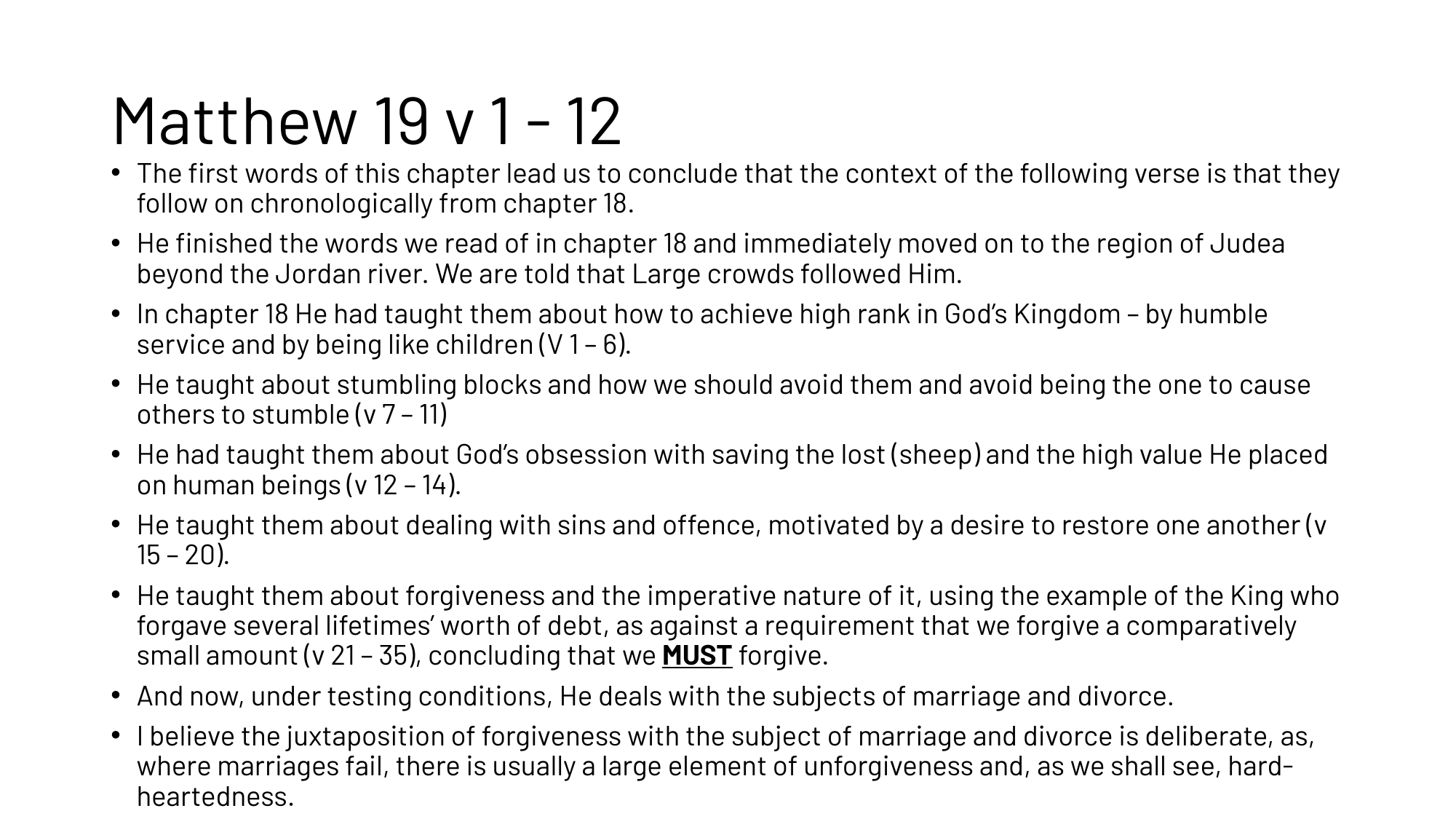

# Matthew 19 v 1 - 12
The first words of this chapter lead us to conclude that the context of the following verse is that they follow on chronologically from chapter 18.
He finished the words we read of in chapter 18 and immediately moved on to the region of Judea beyond the Jordan river. We are told that Large crowds followed Him.
In chapter 18 He had taught them about how to achieve high rank in God’s Kingdom – by humble service and by being like children (V 1 – 6).
He taught about stumbling blocks and how we should avoid them and avoid being the one to cause others to stumble (v 7 – 11)
He had taught them about God’s obsession with saving the lost (sheep) and the high value He placed on human beings (v 12 – 14).
He taught them about dealing with sins and offence, motivated by a desire to restore one another (v 15 – 20).
He taught them about forgiveness and the imperative nature of it, using the example of the King who forgave several lifetimes’ worth of debt, as against a requirement that we forgive a comparatively small amount (v 21 – 35), concluding that we MUST forgive.
And now, under testing conditions, He deals with the subjects of marriage and divorce.
I believe the juxtaposition of forgiveness with the subject of marriage and divorce is deliberate, as, where marriages fail, there is usually a large element of unforgiveness and, as we shall see, hard-heartedness.